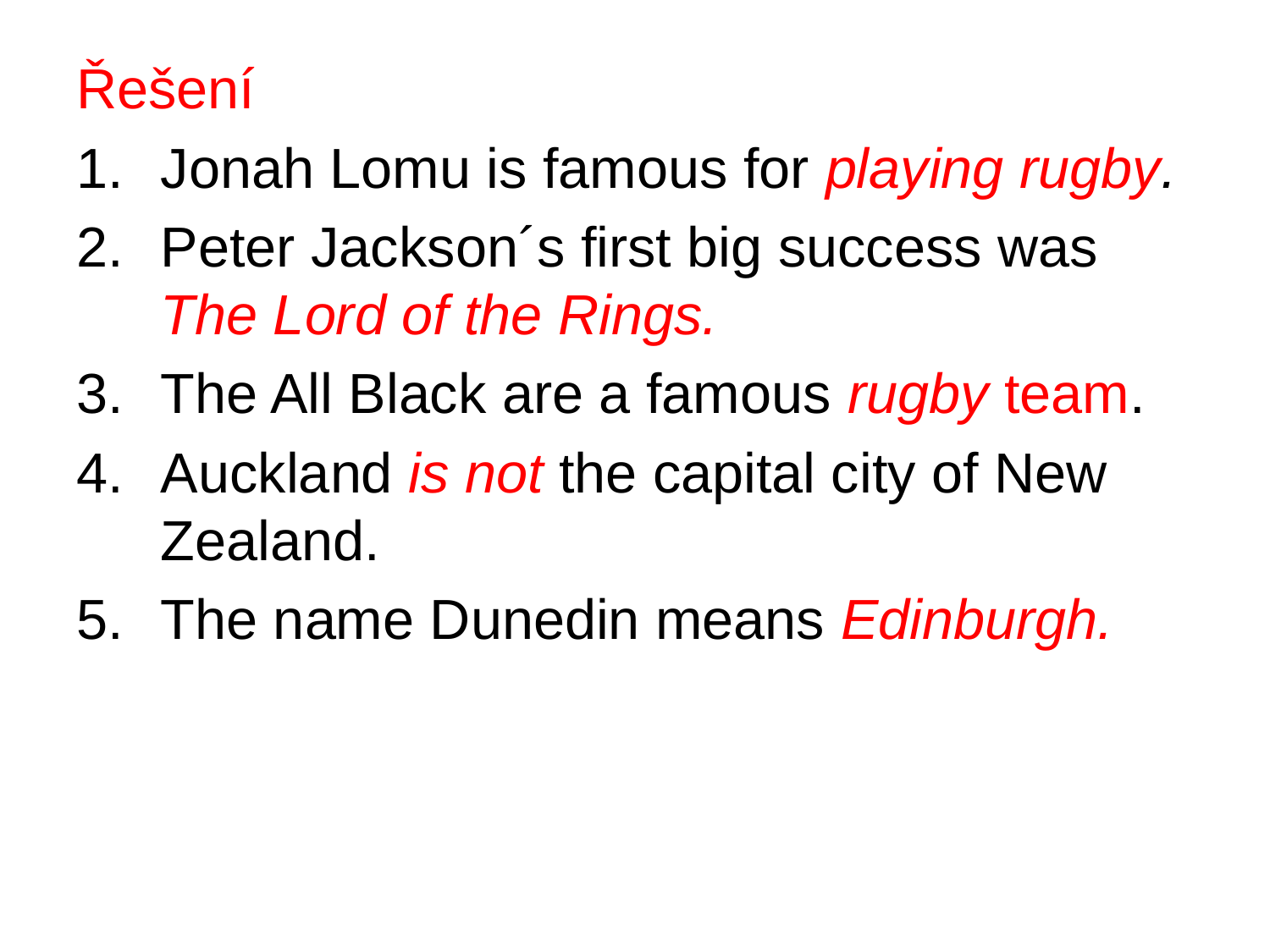

Řešení
Jonah Lomu is famous for playing rugby.
Peter Jackson´s first big success was The Lord of the Rings.
The All Black are a famous rugby team.
Auckland is not the capital city of New Zealand.
The name Dunedin means Edinburgh.